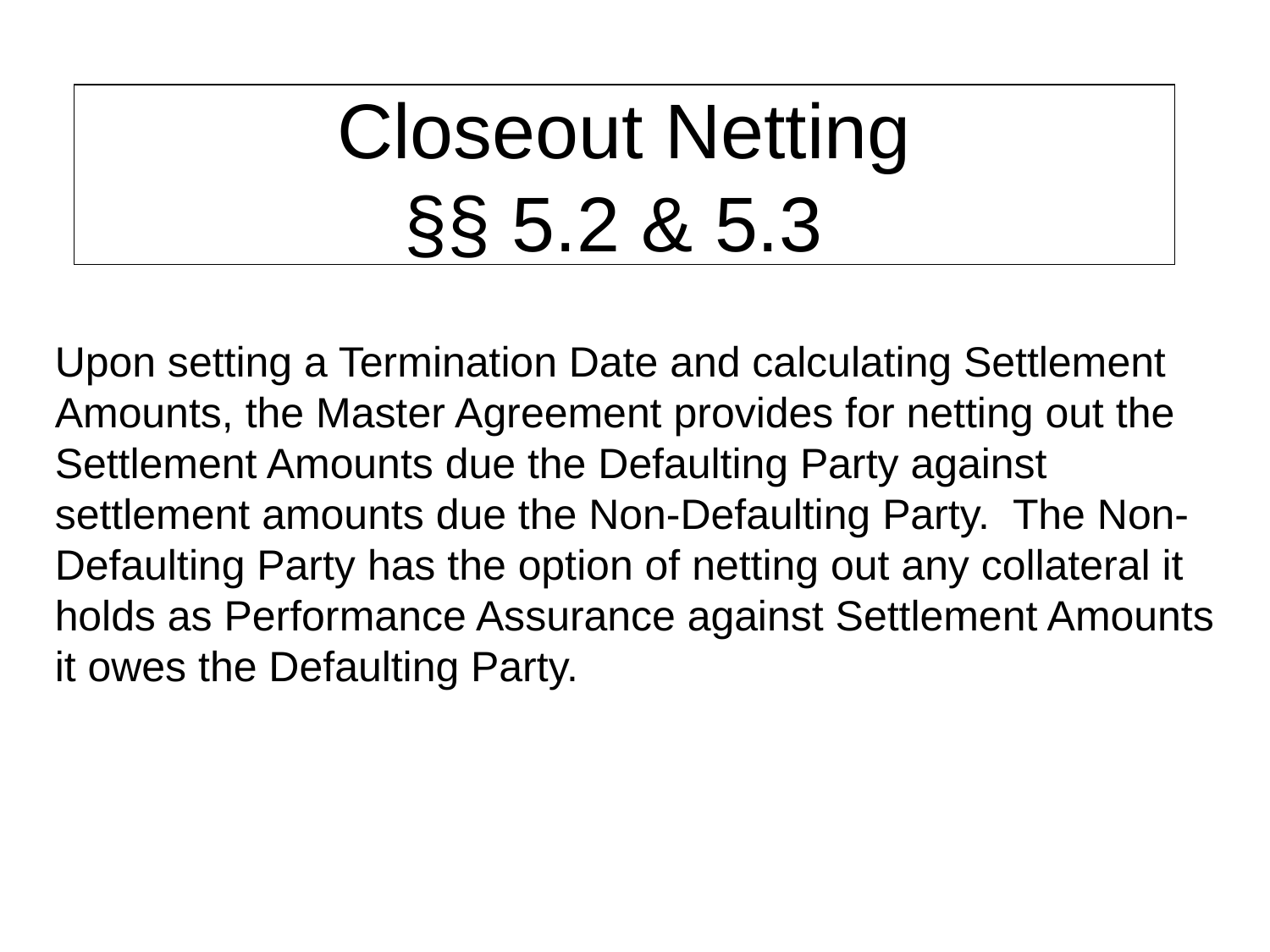

# Closeout Netting §§ 5.2 & 5.3
Upon setting a Termination Date and calculating Settlement Amounts, the Master Agreement provides for netting out the Settlement Amounts due the Defaulting Party against settlement amounts due the Non-Defaulting Party.  The Non-Defaulting Party has the option of netting out any collateral it holds as Performance Assurance against Settlement Amounts it owes the Defaulting Party.